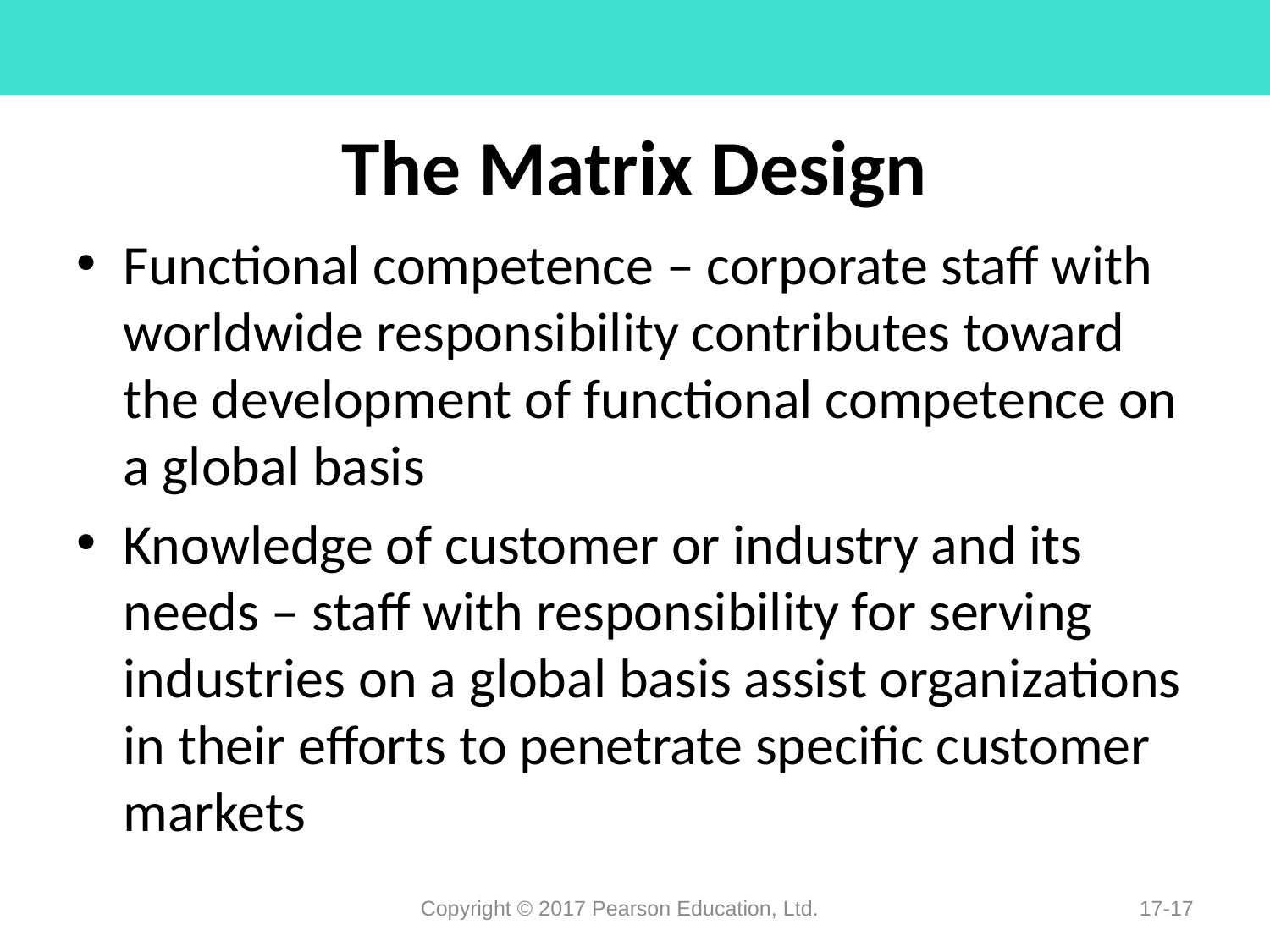

# The Matrix Design
Functional competence – corporate staff with worldwide responsibility contributes toward the development of functional competence on a global basis
Knowledge of customer or industry and its needs – staff with responsibility for serving industries on a global basis assist organizations in their efforts to penetrate specific customer markets
Copyright © 2017 Pearson Education, Ltd.
17-17